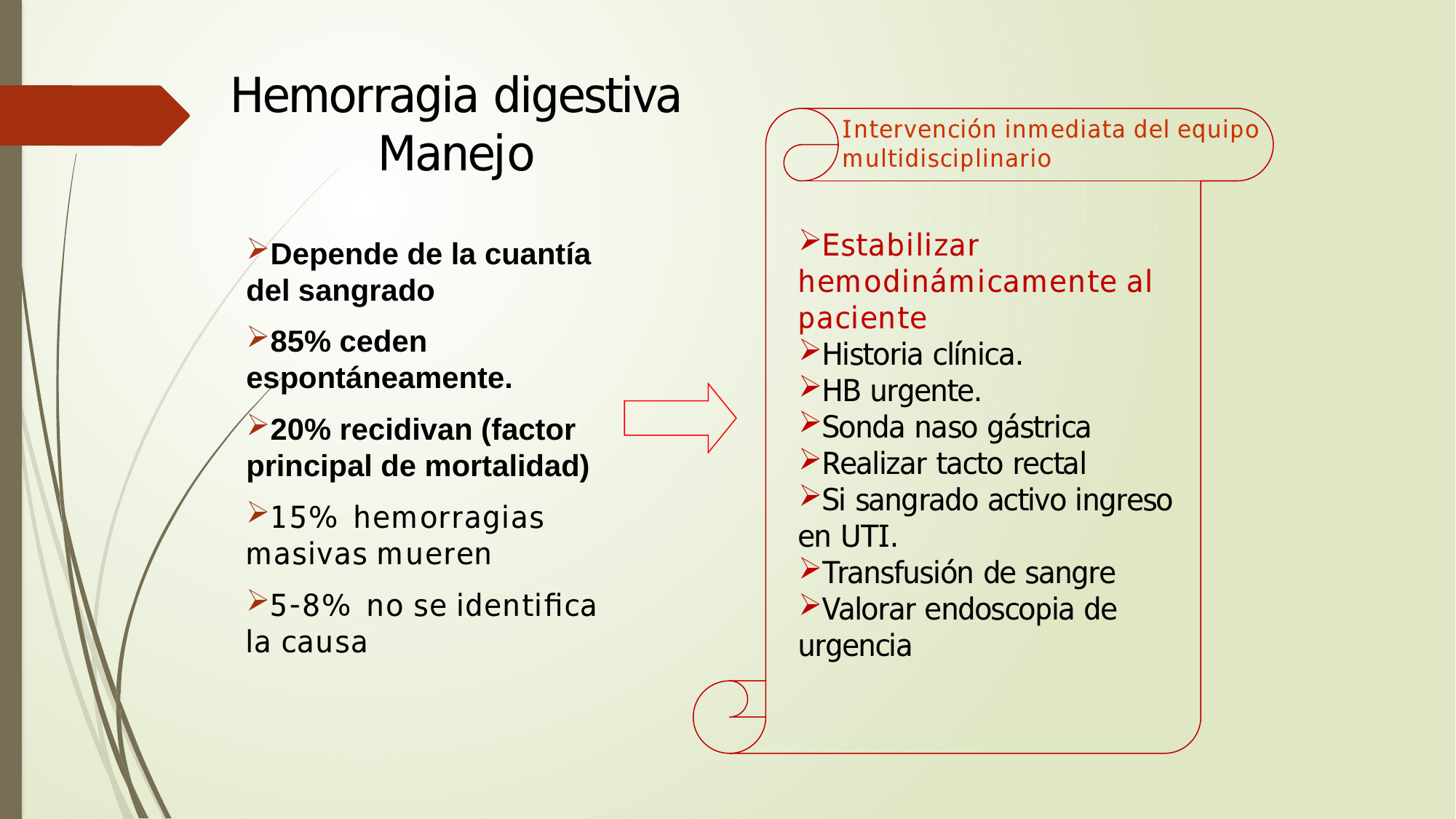

Hemorragia digestiva
Manejo

Intervención inmediata del equipo multidisciplinario
Estabilizar hemodinámicamente al paciente
Historia clínica.
HB urgente.
Sonda naso gástrica
Realizar tacto rectal
Si sangrado activo ingreso en UTI.
Transfusión de sangre
Valorar endoscopia de urgencia

Depende de la cuantía del sangrado
85% ceden espontáneamente.
20% recidivan (factor principal de mortalidad)
15% hemorragias masivas mueren
5-8% no se identifica la causa